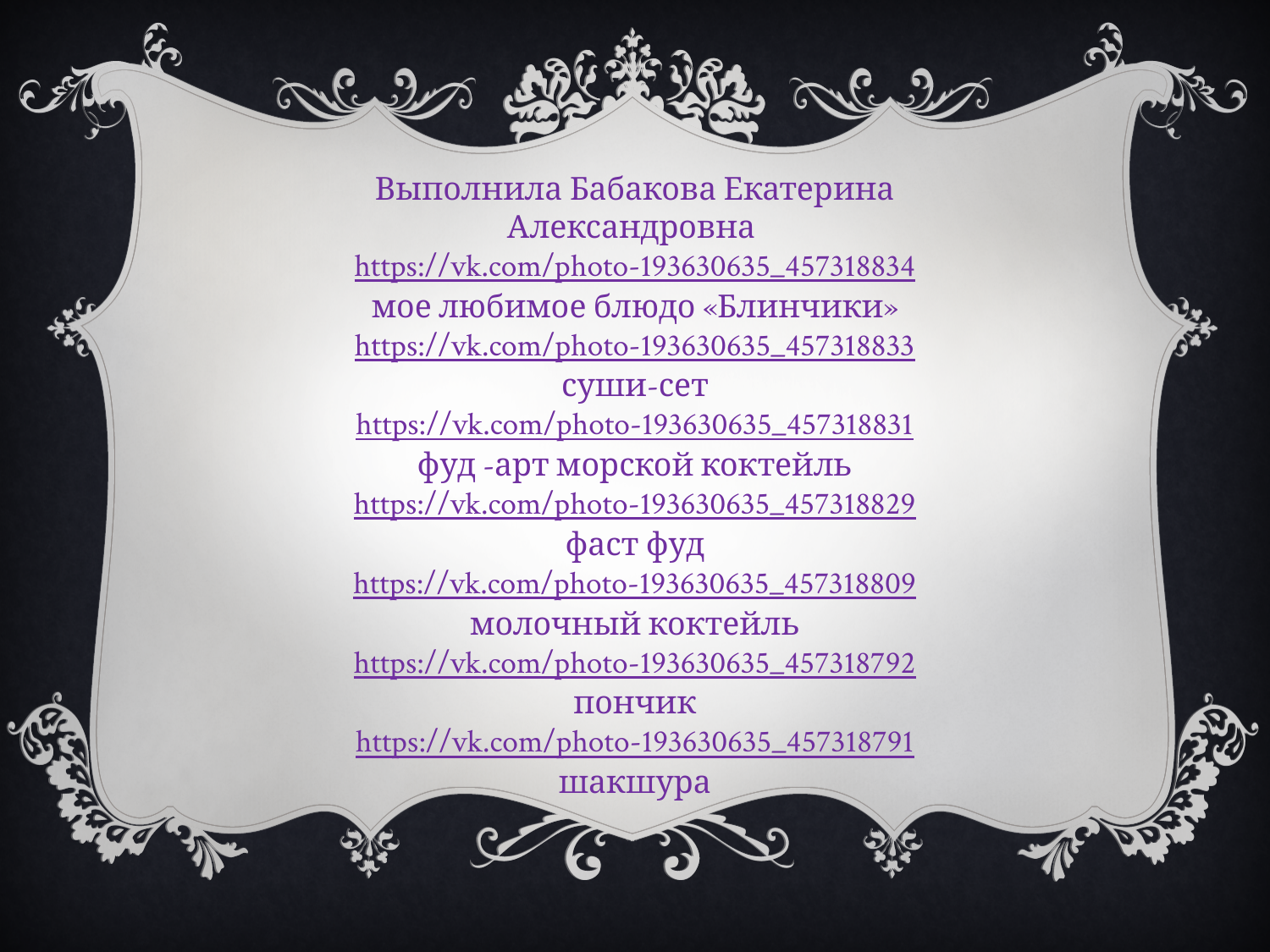

Выполнила Бабакова Екатерина Александровна
https://vk.com/photo-193630635_457318834 мое любимое блюдо «Блинчики»
https://vk.com/photo-193630635_457318833 суши-сет
https://vk.com/photo-193630635_457318831 фуд -арт морской коктейль
https://vk.com/photo-193630635_457318829 фаст фуд
https://vk.com/photo-193630635_457318809 молочный коктейль
https://vk.com/photo-193630635_457318792 пончик
https://vk.com/photo-193630635_457318791 шакшура